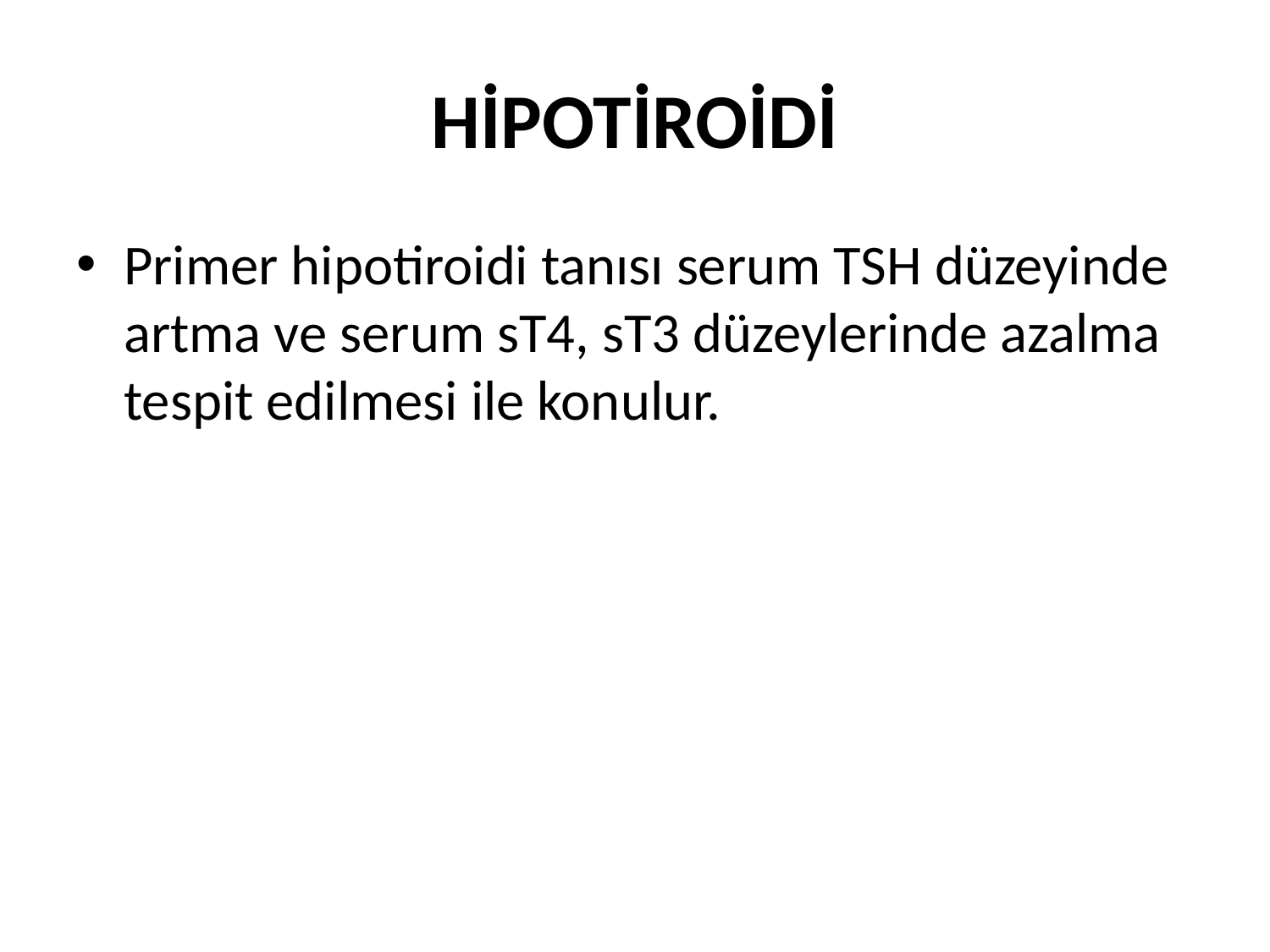

# HİPOTİROİDİ
Primer hipotiroidi tanısı serum TSH düzeyinde artma ve serum sT4, sT3 düzeylerinde azalma tespit edilmesi ile konulur.